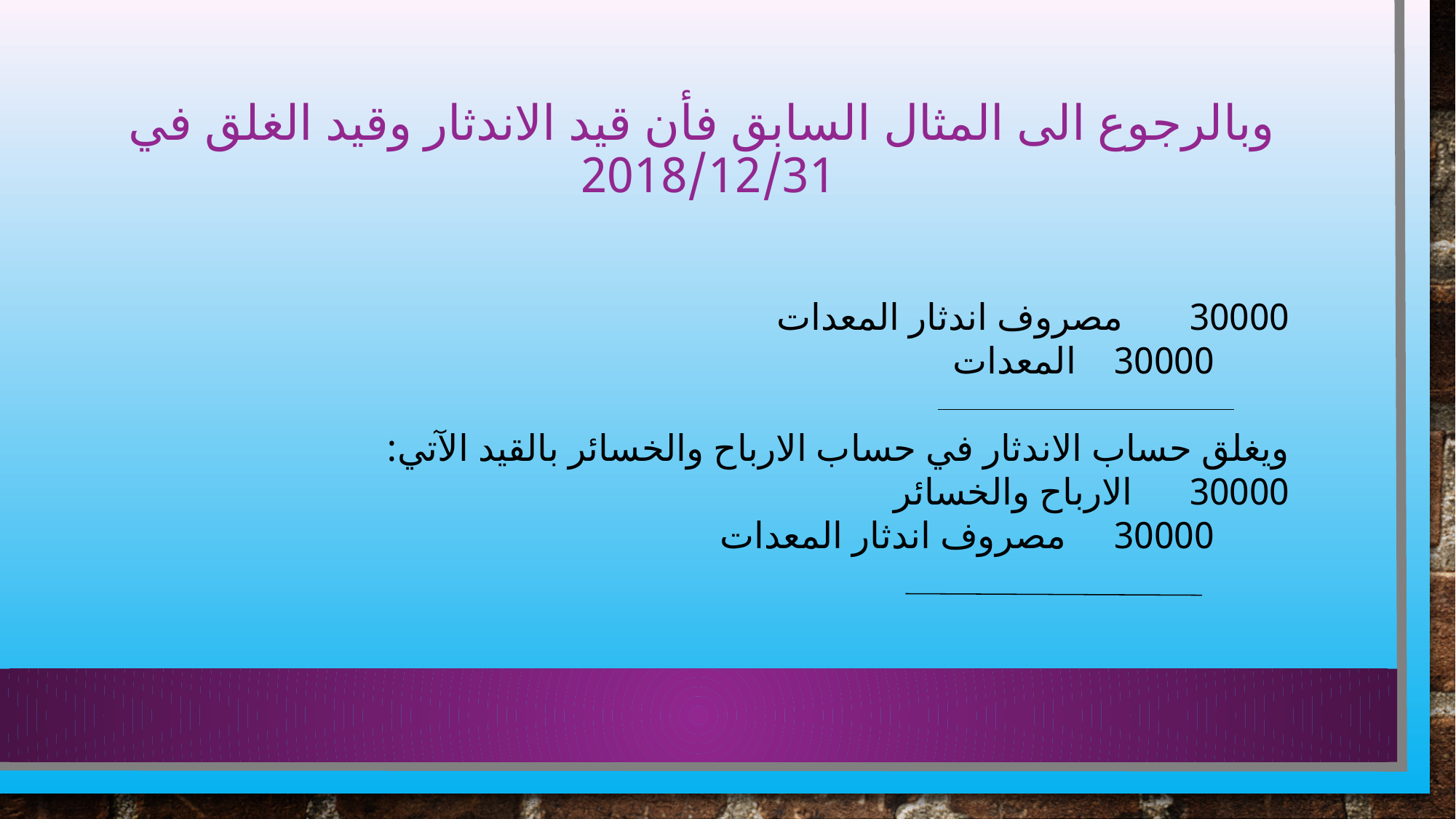

# وبالرجوع الى المثال السابق فأن قيد الاندثار وقيد الغلق في 2018/12/31
30000       مصروف اندثار المعدات
        30000    المعدات

ويغلق حساب الاندثار في حساب الارباح والخسائر بالقيد الآتي:
30000      الارباح والخسائر
        30000     مصروف اندثار المعدات